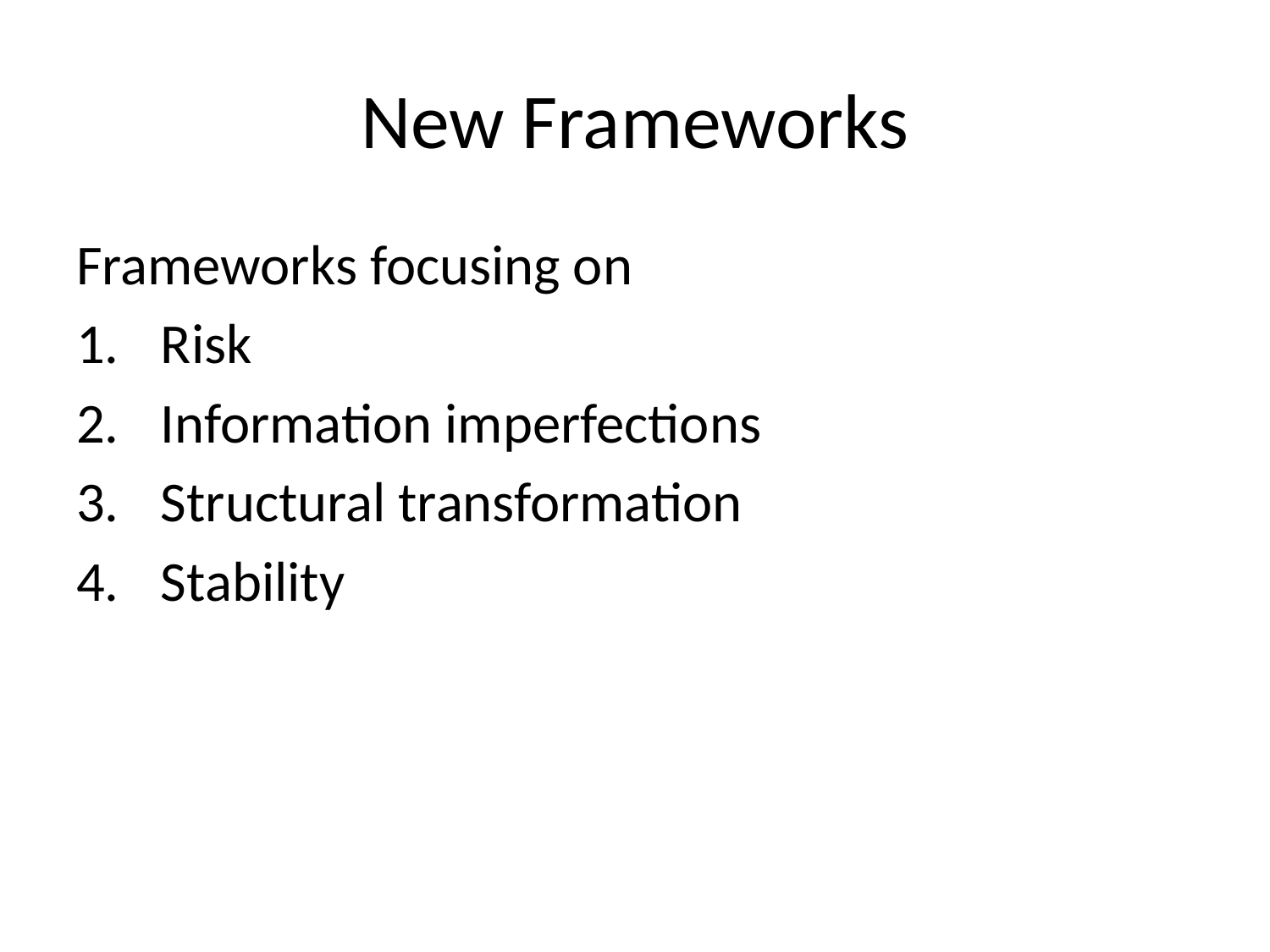

# New Frameworks
Frameworks focusing on
Risk
Information imperfections
Structural transformation
Stability